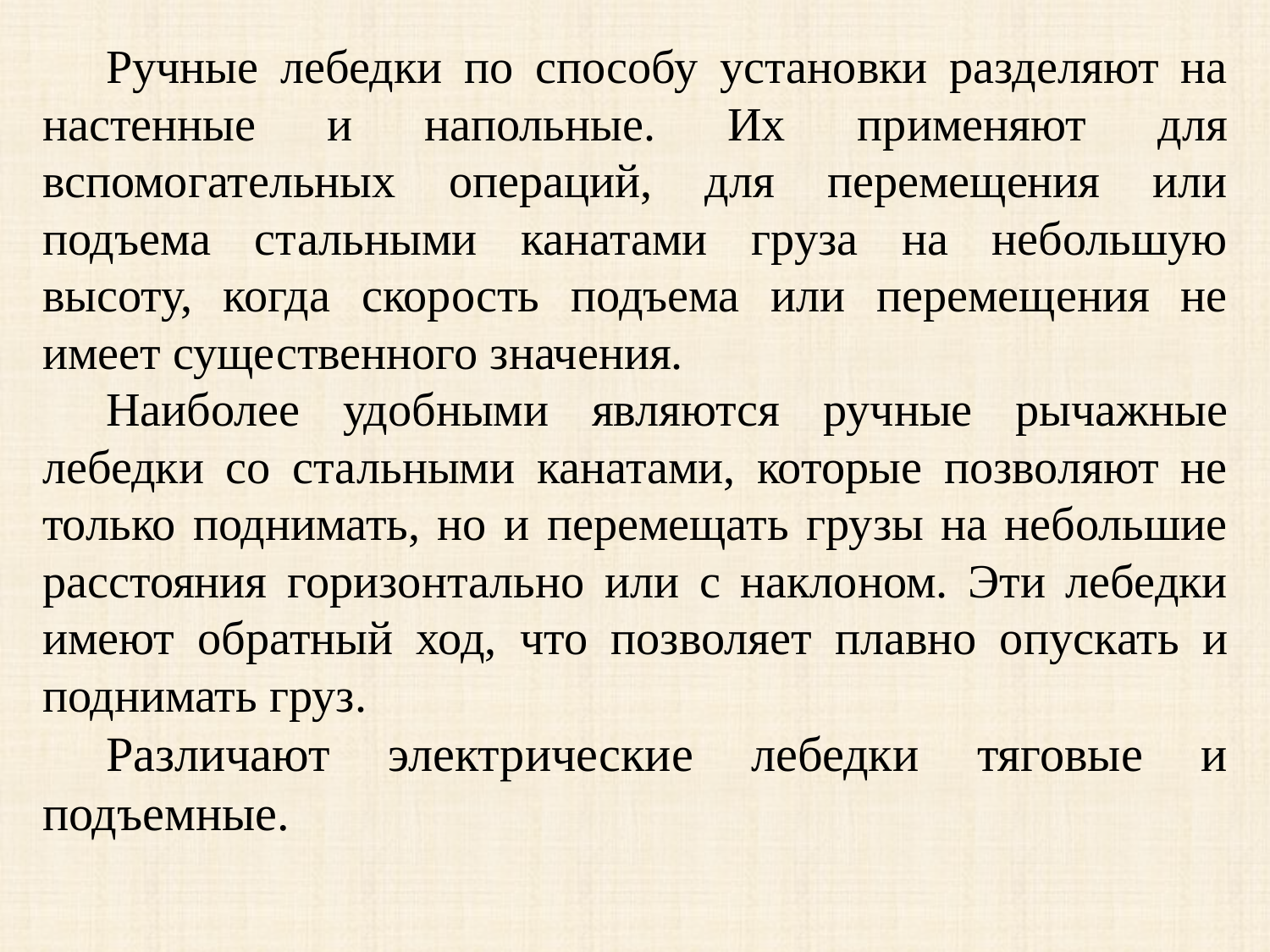

Ручные лебедки по способу установки разделяют на настенные и напольные. Их применяют для вспомогательных операций, для перемещения или подъема стальными канатами груза на небольшую высоту, когда скорость подъема или перемещения не имеет существенного значения.
Наиболее удобными являются ручные рычажные лебедки со стальными канатами, которые позволяют не только поднимать, но и перемещать грузы на небольшие расстояния горизонтально или с наклоном. Эти лебедки имеют обратный ход, что позволяет плавно опускать и поднимать груз.
Различают электрические лебедки тяговые и подъемные.